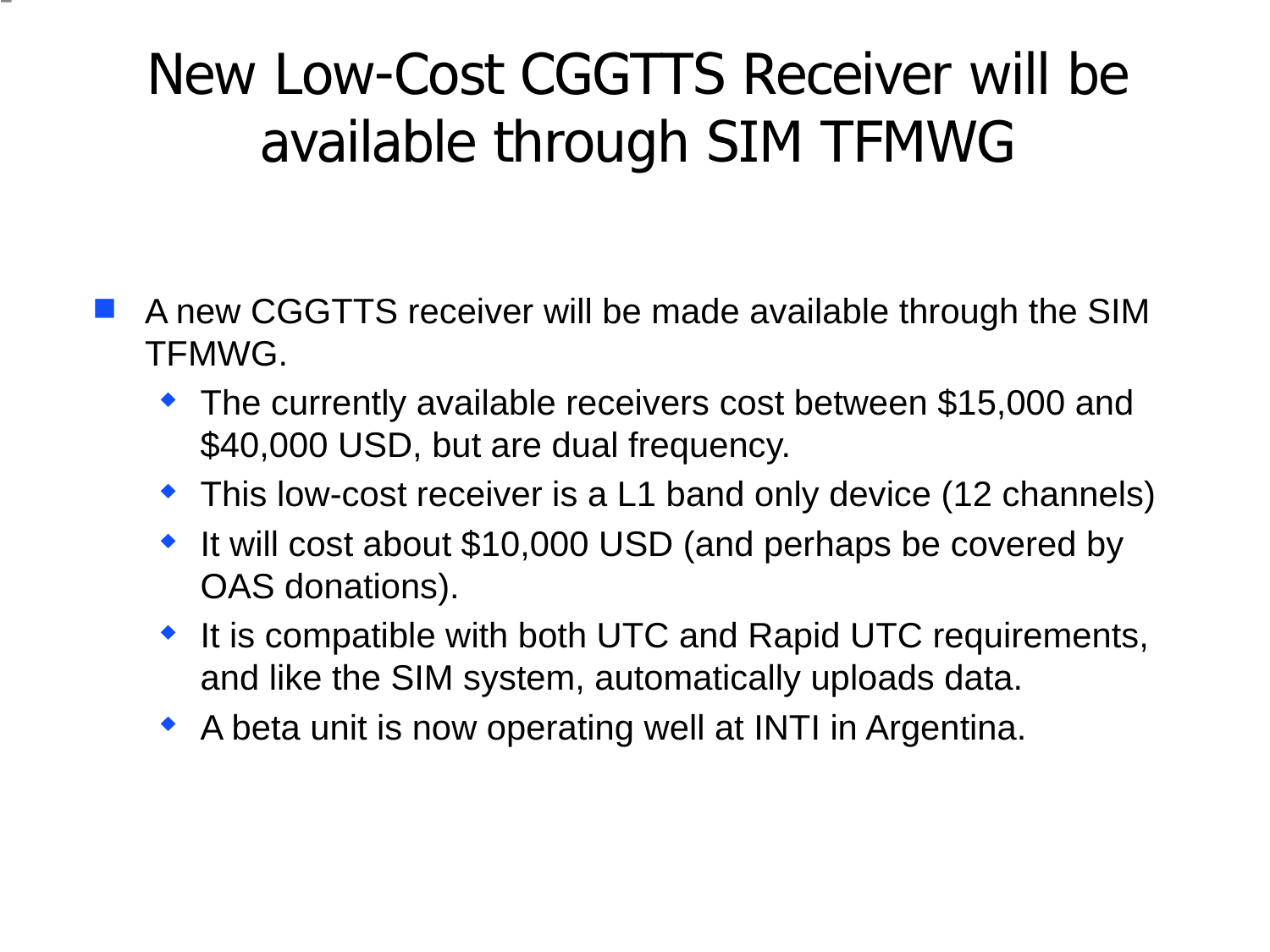

# New Low-Cost CGGTTS Receiver will be available through SIM TFMWG

A new CGGTTS receiver will be made available through the SIM TFMWG.
The currently available receivers cost between $15,000 and $40,000 USD, but are dual frequency.
This low-cost receiver is a L1 band only device (12 channels)
It will cost about $10,000 USD (and perhaps be covered by OAS donations).
It is compatible with both UTC and Rapid UTC requirements, and like the SIM system, automatically uploads data.
A beta unit is now operating well at INTI in Argentina.